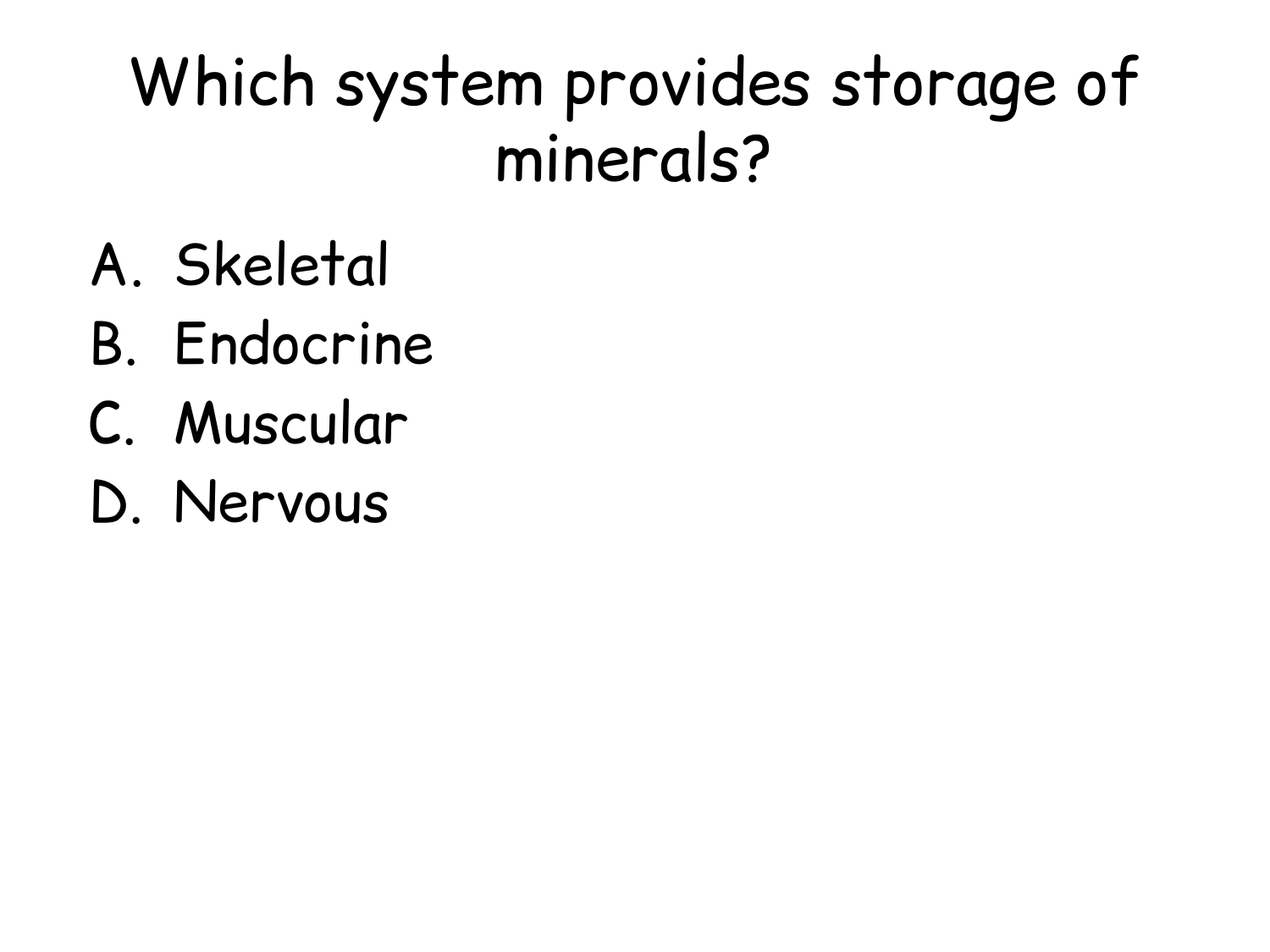

# Which system provides storage of minerals?
Skeletal
Endocrine
Muscular
Nervous